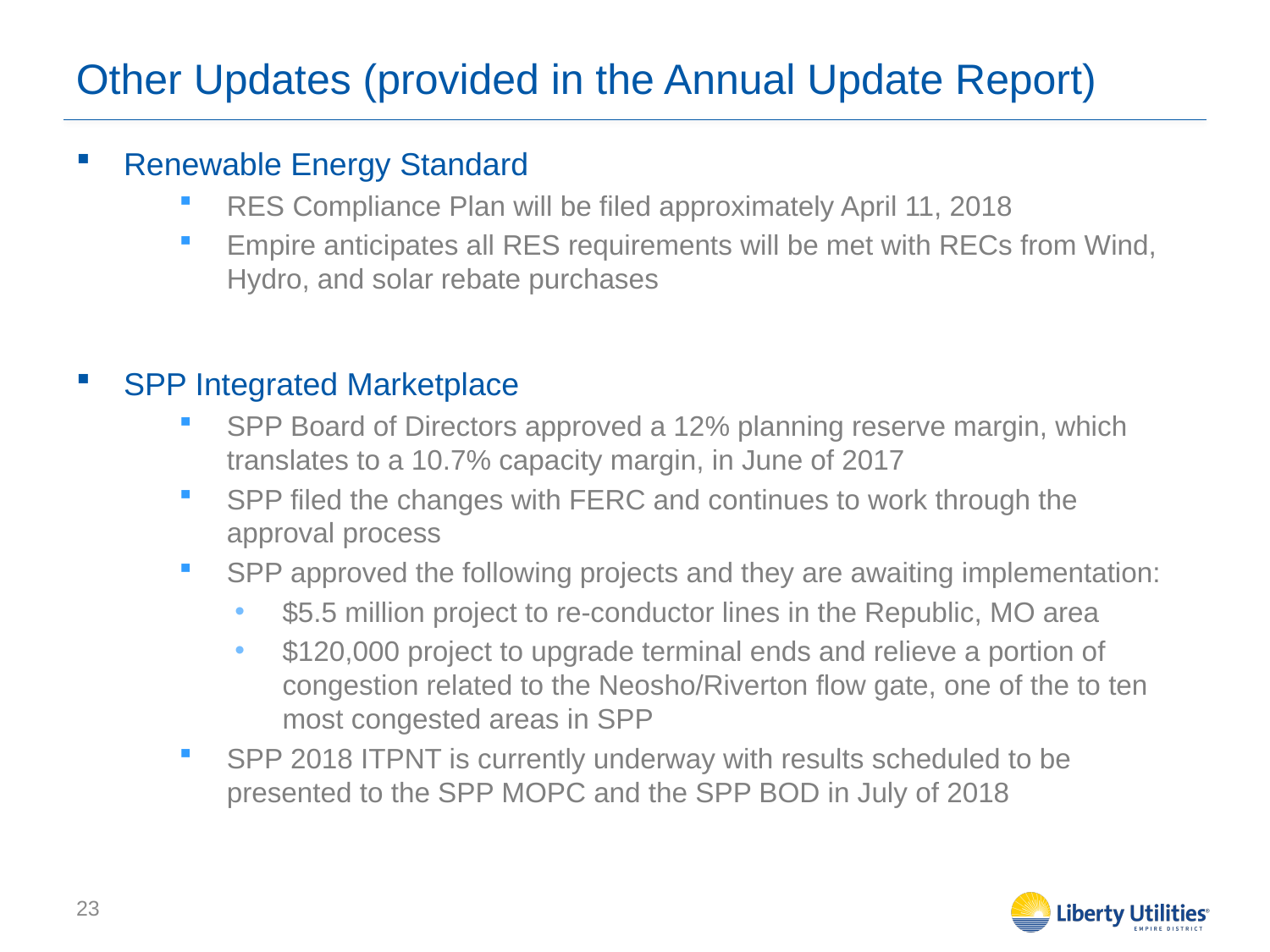

# Other Updates (provided in the Annual Update Report)
Renewable Energy Standard
RES Compliance Plan will be filed approximately April 11, 2018
Empire anticipates all RES requirements will be met with RECs from Wind, Hydro, and solar rebate purchases

SPP Integrated Marketplace
SPP Board of Directors approved a 12% planning reserve margin, which translates to a 10.7% capacity margin, in June of 2017
SPP filed the changes with FERC and continues to work through the approval process
SPP approved the following projects and they are awaiting implementation:
$5.5 million project to re-conductor lines in the Republic, MO area
$120,000 project to upgrade terminal ends and relieve a portion of congestion related to the Neosho/Riverton flow gate, one of the to ten most congested areas in SPP
SPP 2018 ITPNT is currently underway with results scheduled to be presented to the SPP MOPC and the SPP BOD in July of 2018
23